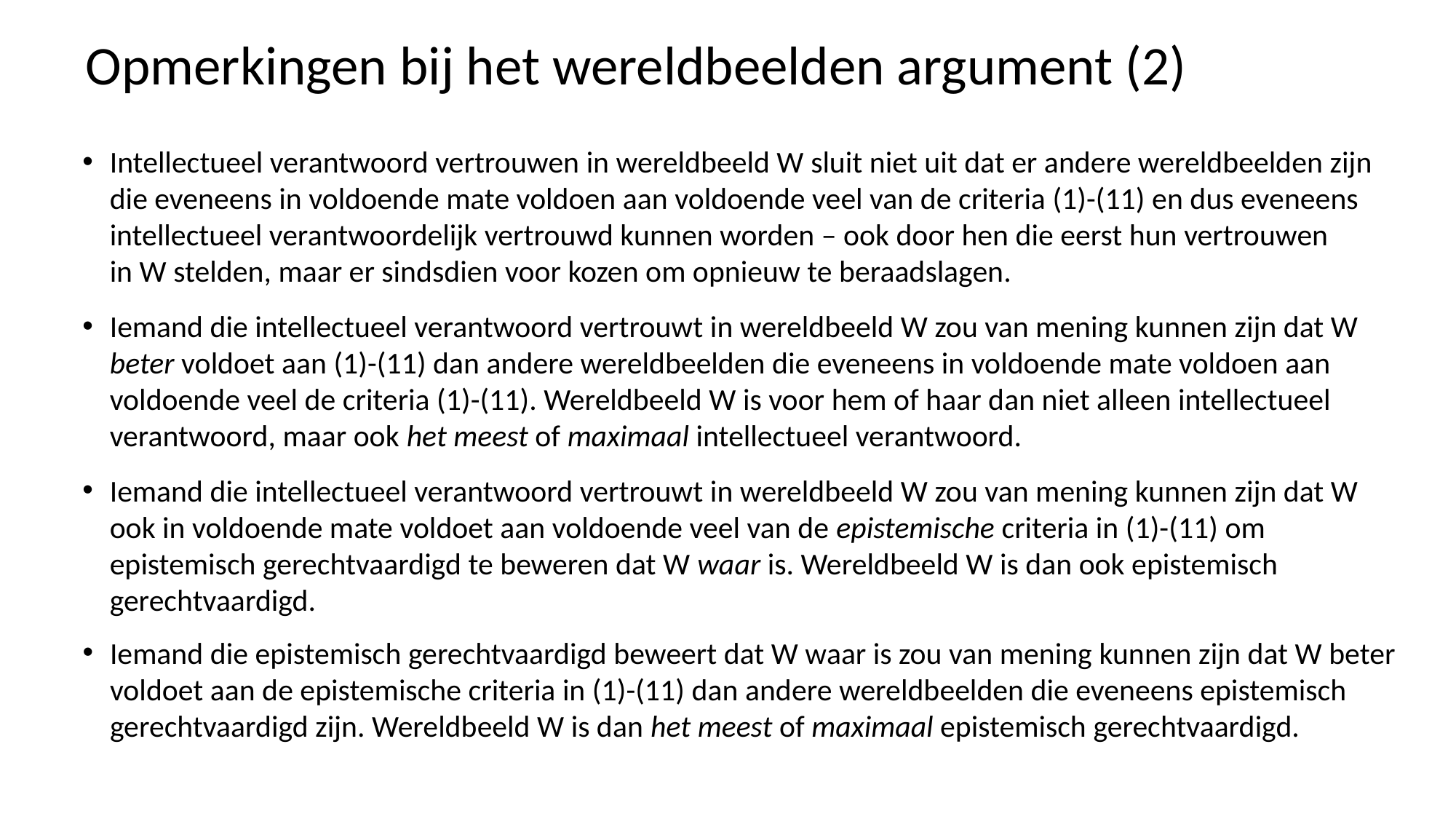

# Opmerkingen bij het wereldbeelden argument (2)
Intellectueel verantwoord vertrouwen in wereldbeeld W sluit niet uit dat er andere wereldbeelden zijn die eveneens in voldoende mate voldoen aan voldoende veel van de criteria (1)-(11) en dus eveneens intellectueel verantwoordelijk vertrouwd kunnen worden – ook door hen die eerst hun vertrouwen
in W stelden, maar er sindsdien voor kozen om opnieuw te beraadslagen.
Iemand die intellectueel verantwoord vertrouwt in wereldbeeld W zou van mening kunnen zijn dat W beter voldoet aan (1)-(11) dan andere wereldbeelden die eveneens in voldoende mate voldoen aan voldoende veel de criteria (1)-(11). Wereldbeeld W is voor hem of haar dan niet alleen intellectueel verantwoord, maar ook het meest of maximaal intellectueel verantwoord.
Iemand die intellectueel verantwoord vertrouwt in wereldbeeld W zou van mening kunnen zijn dat W ook in voldoende mate voldoet aan voldoende veel van de epistemische criteria in (1)-(11) om epistemisch gerechtvaardigd te beweren dat W waar is. Wereldbeeld W is dan ook epistemisch gerechtvaardigd.
Iemand die epistemisch gerechtvaardigd beweert dat W waar is zou van mening kunnen zijn dat W beter voldoet aan de epistemische criteria in (1)-(11) dan andere wereldbeelden die eveneens epistemisch gerechtvaardigd zijn. Wereldbeeld W is dan het meest of maximaal epistemisch gerechtvaardigd.